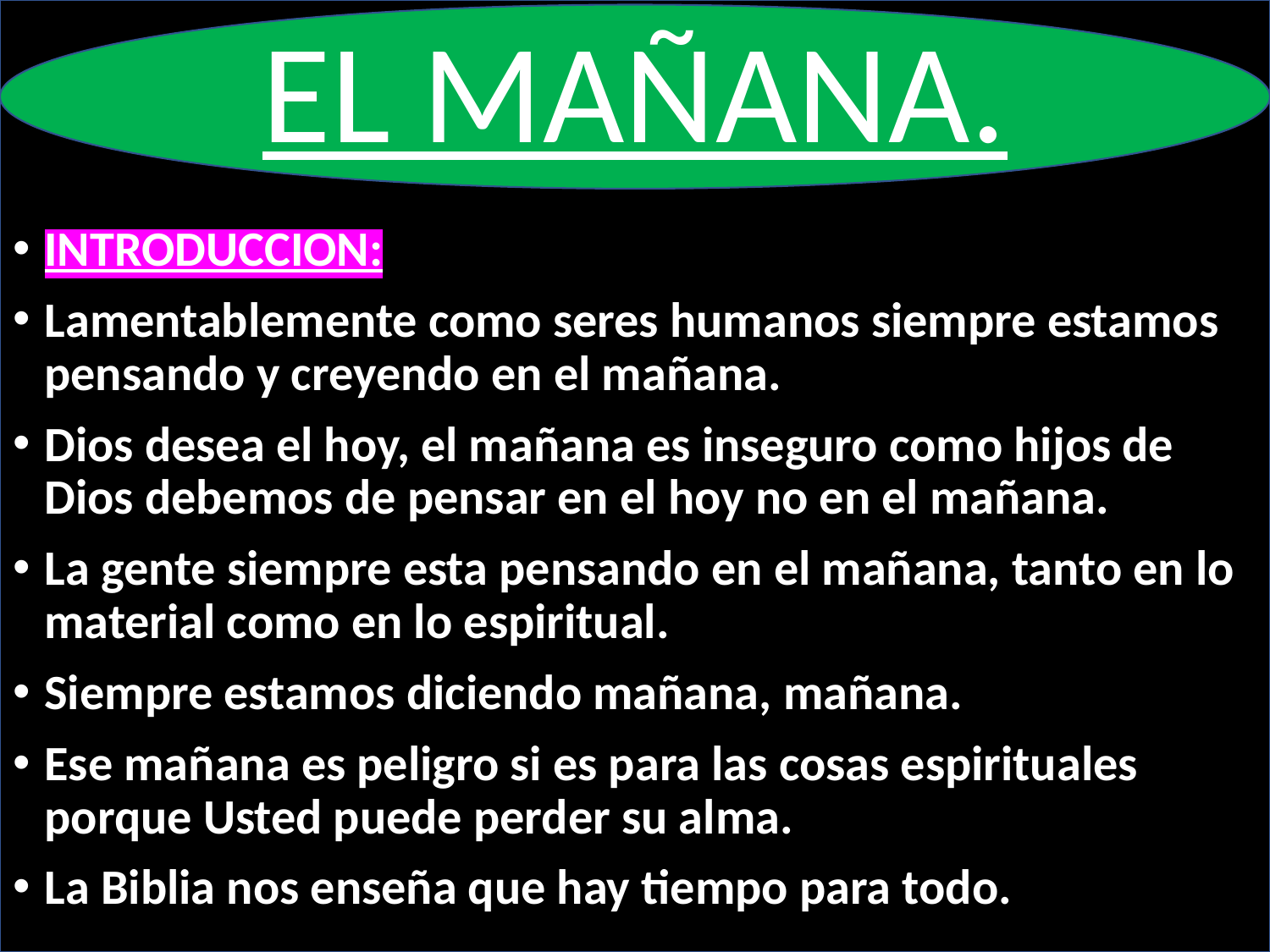

# EL MAÑANA.
INTRODUCCION:
Lamentablemente como seres humanos siempre estamos pensando y creyendo en el mañana.
Dios desea el hoy, el mañana es inseguro como hijos de Dios debemos de pensar en el hoy no en el mañana.
La gente siempre esta pensando en el mañana, tanto en lo material como en lo espiritual.
Siempre estamos diciendo mañana, mañana.
Ese mañana es peligro si es para las cosas espirituales porque Usted puede perder su alma.
La Biblia nos enseña que hay tiempo para todo.